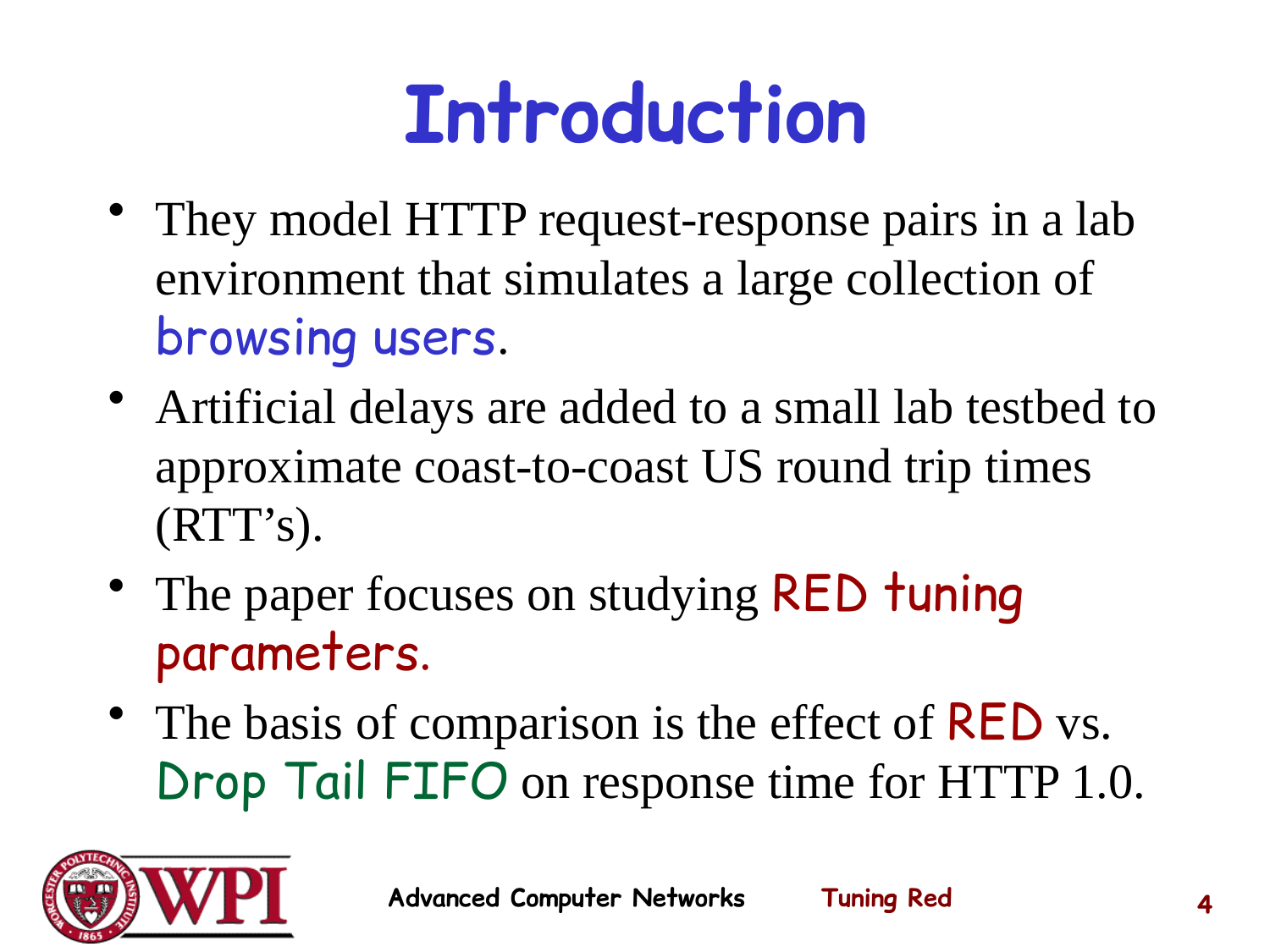

# Introduction
They model HTTP request-response pairs in a lab environment that simulates a large collection of browsing users.
Artificial delays are added to a small lab testbed to approximate coast-to-coast US round trip times (RTT’s).
The paper focuses on studying RED tuning parameters.
The basis of comparison is the effect of RED vs. Drop Tail FIFO on response time for HTTP 1.0.
Advanced Computer Networks       Tuning Red
4